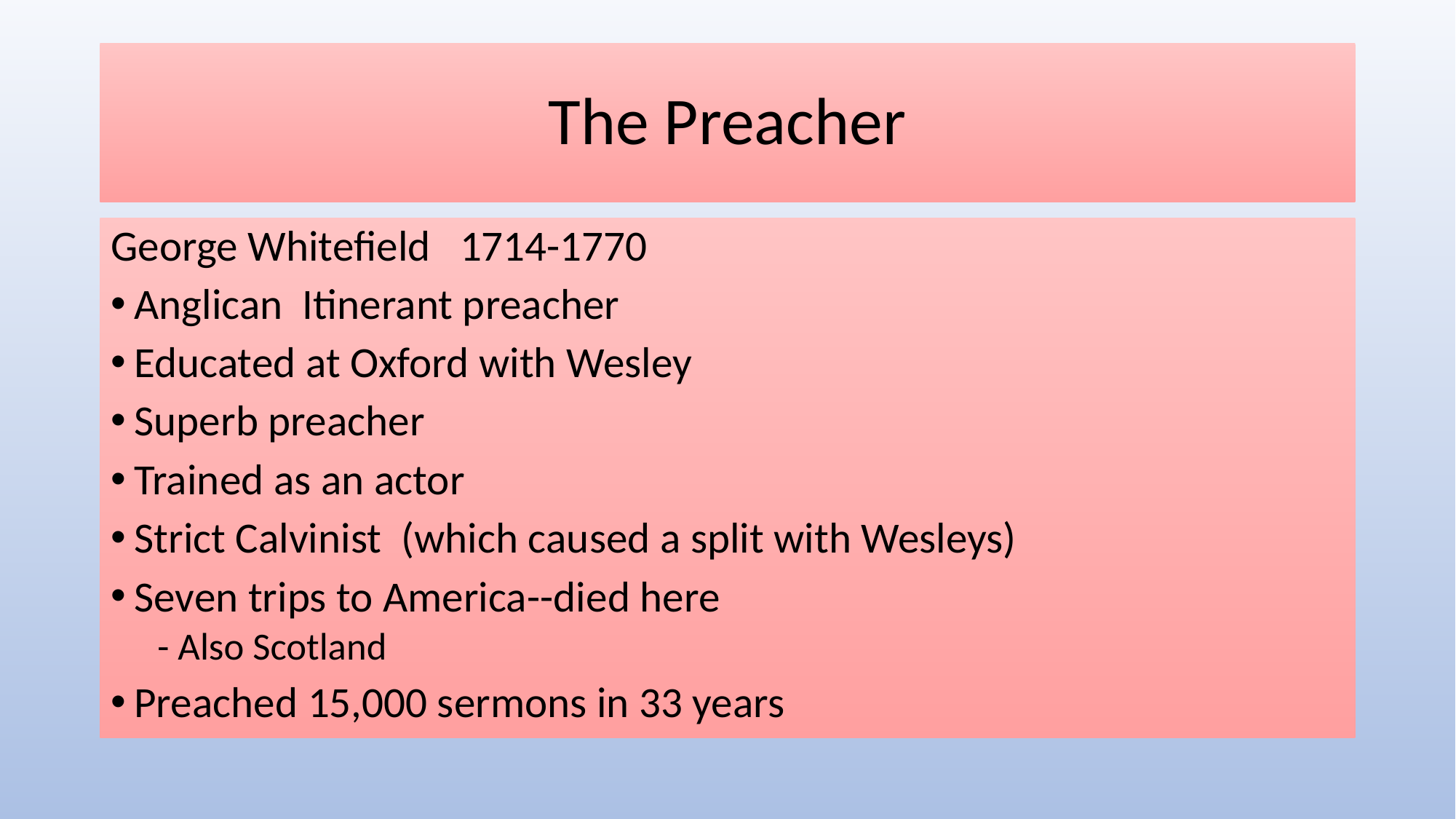

# The Preacher
George Whitefield   1714-1770
Anglican  Itinerant preacher
Educated at Oxford with Wesley
Superb preacher
Trained as an actor
Strict Calvinist  (which caused a split with Wesleys)
Seven trips to America--died here
- Also Scotland
Preached 15,000 sermons in 33 years